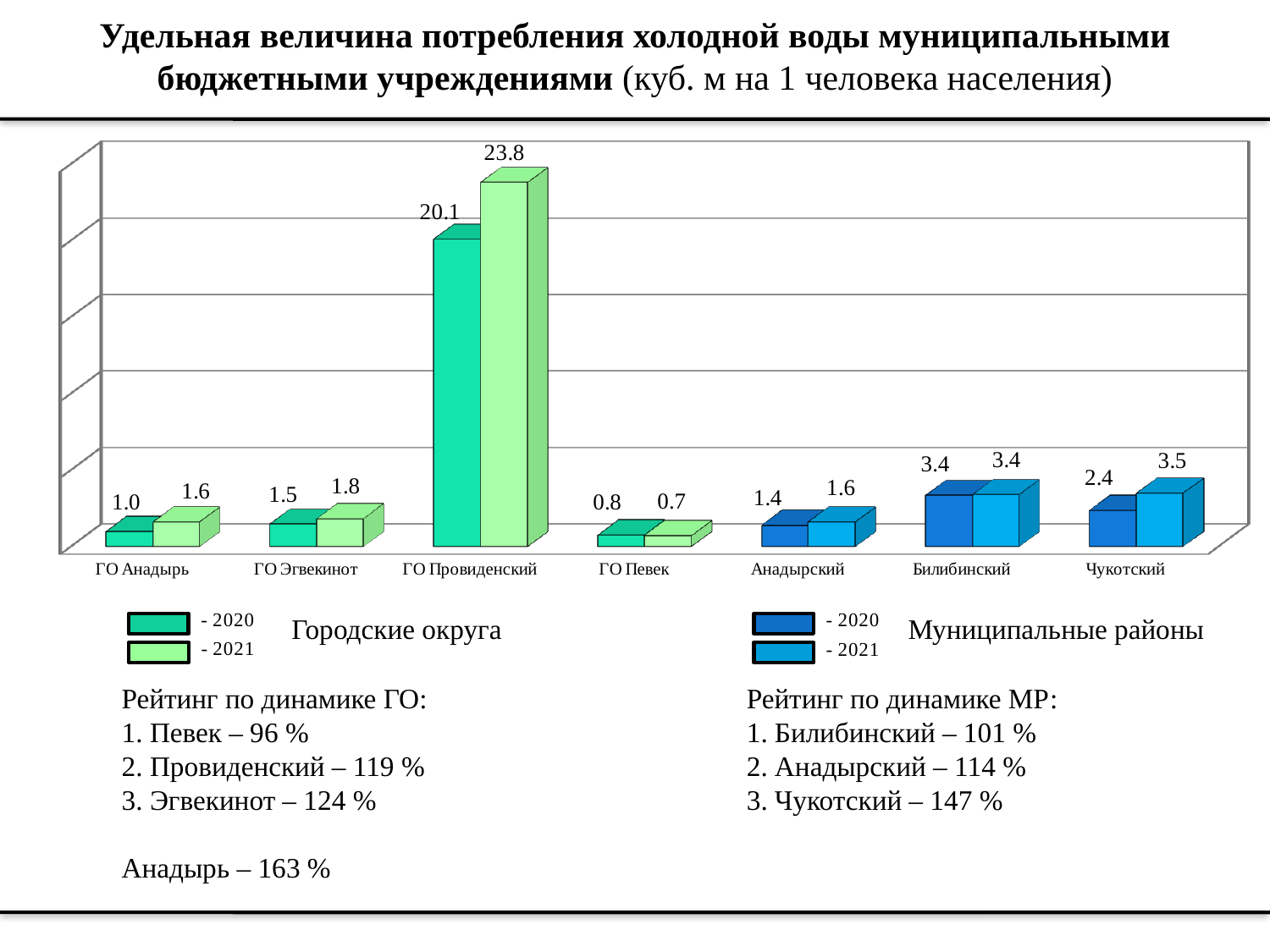

# Удельная величина потребления холодной воды муниципальными бюджетными учреждениями (куб. м на 1 человека населения)

[unsupported chart]

Городские округа
Муниципальные районы
Рейтинг по динамике ГО:
1. Певек – 96 %
2. Провиденский – 119 %
3. Эгвекинот – 124 %

Анадырь – 163 %
Рейтинг по динамике МР:
1. Билибинский – 101 %
2. Анадырский – 114 %
3. Чукотский – 147 %